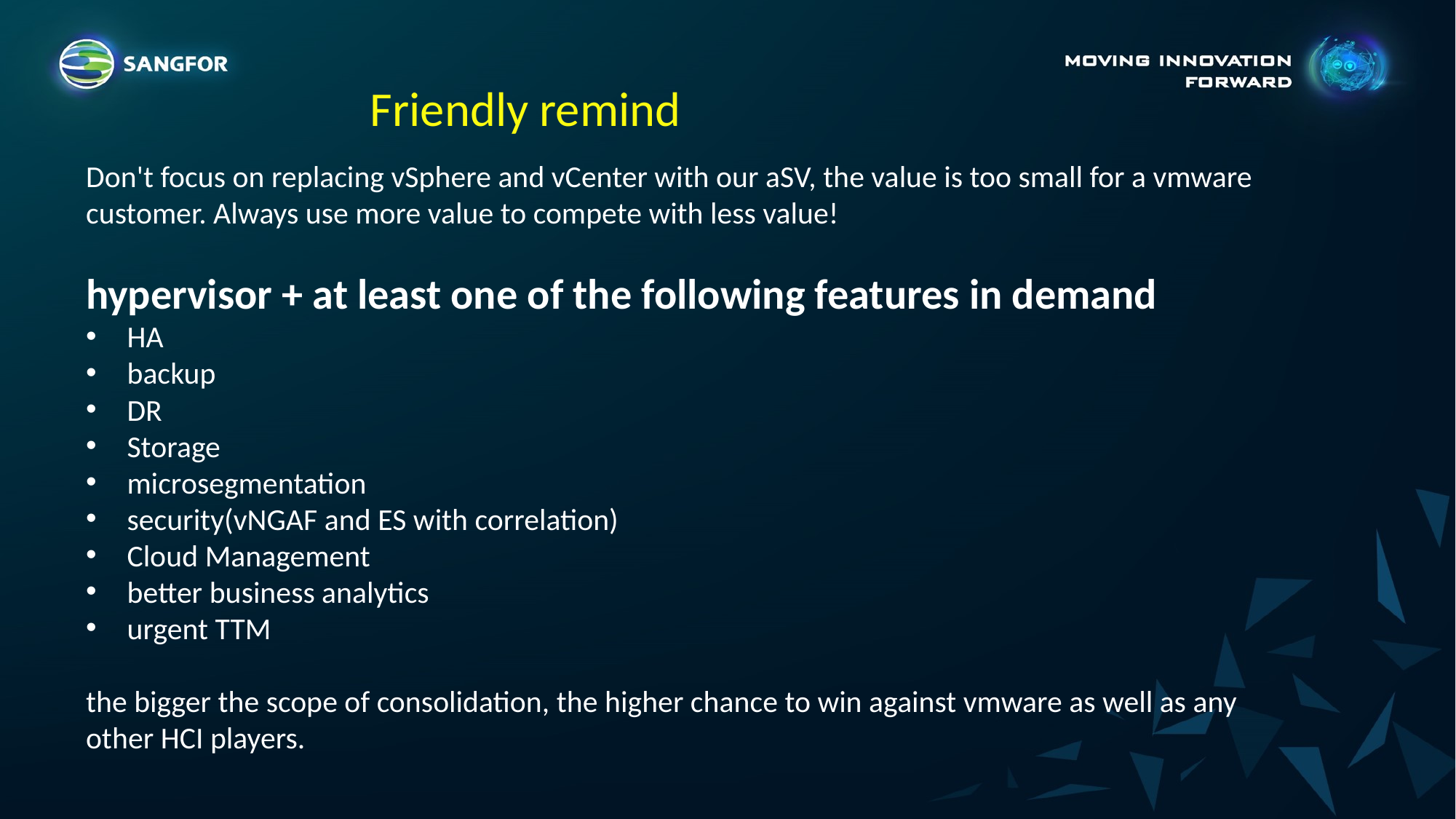

Friendly remind
Don't focus on replacing vSphere and vCenter with our aSV, the value is too small for a vmware customer. Always use more value to compete with less value!

hypervisor + at least one of the following features in demand
HA
backup
DR
Storage
microsegmentation
security(vNGAF and ES with correlation)
Cloud Management
better business analytics
urgent TTM

the bigger the scope of consolidation, the higher chance to win against vmware as well as any other HCI players.